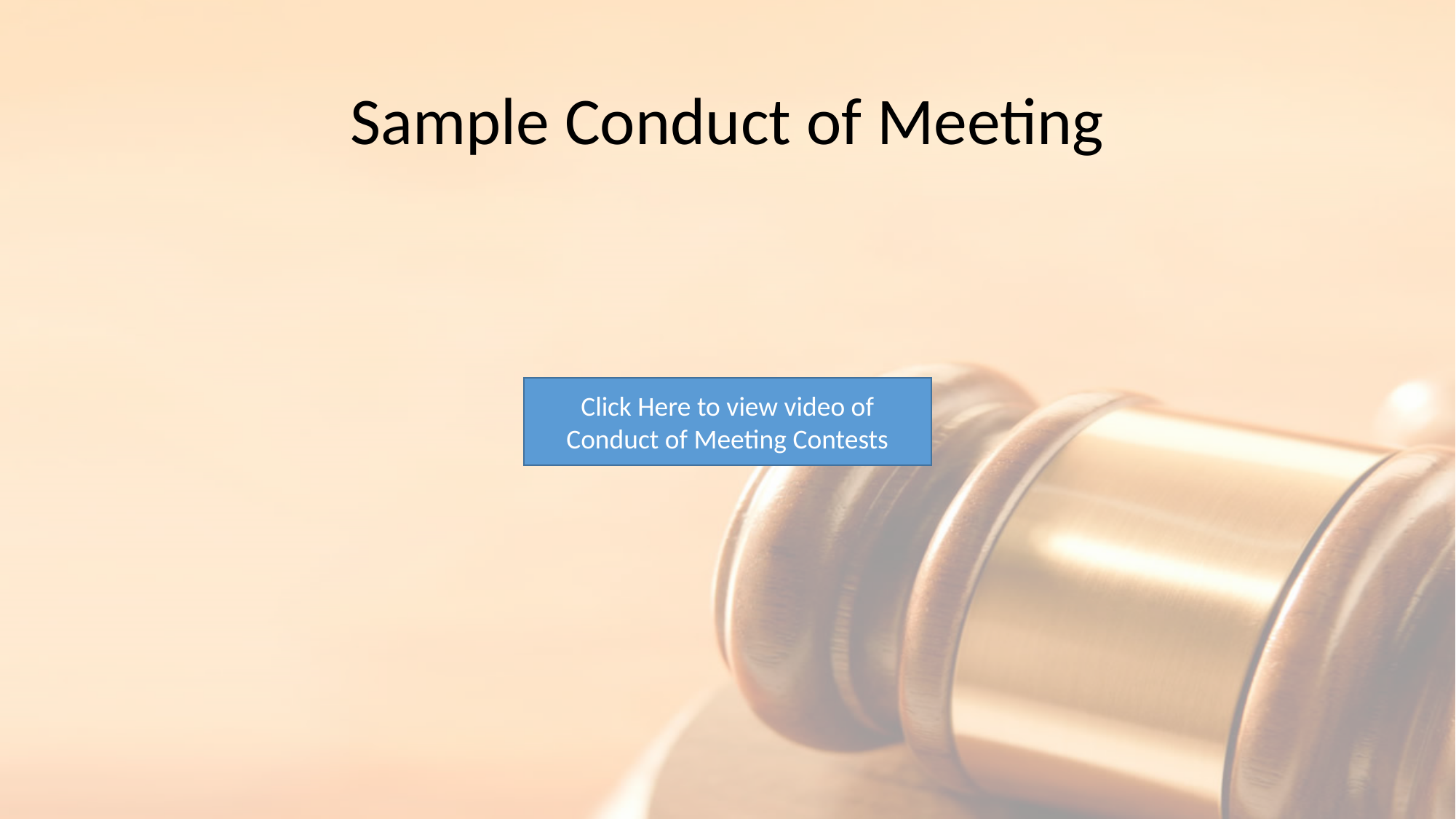

# Sample Conduct of Meeting
Click Here to view video of Conduct of Meeting Contests